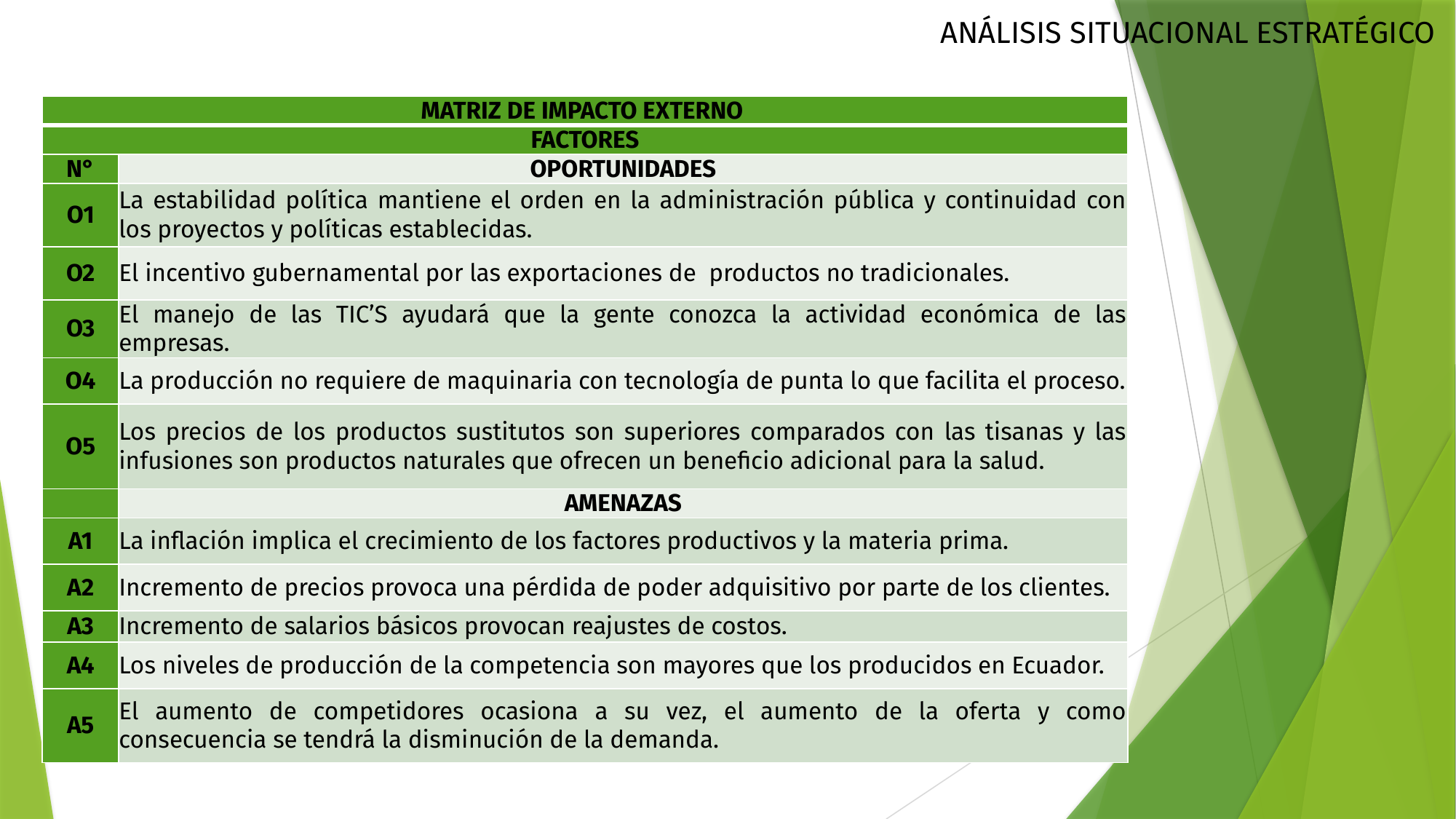

ANÁLISIS SITUACIONAL ESTRATÉGICO

| MATRIZ DE IMPACTO EXTERNO |  |
| --- | --- |
| FACTORES |  |
| N° | OPORTUNIDADES |
| O1 | La estabilidad política mantiene el orden en la administración pública y continuidad con los proyectos y políticas establecidas. |
| O2 | El incentivo gubernamental por las exportaciones de productos no tradicionales. |
| O3 | El manejo de las TIC’S ayudará que la gente conozca la actividad económica de las empresas. |
| O4 | La producción no requiere de maquinaria con tecnología de punta lo que facilita el proceso. |
| O5 | Los precios de los productos sustitutos son superiores comparados con las tisanas y las infusiones son productos naturales que ofrecen un beneficio adicional para la salud. |
|  | AMENAZAS |
| A1 | La inflación implica el crecimiento de los factores productivos y la materia prima. |
| A2 | Incremento de precios provoca una pérdida de poder adquisitivo por parte de los clientes. |
| A3 | Incremento de salarios básicos provocan reajustes de costos. |
| A4 | Los niveles de producción de la competencia son mayores que los producidos en Ecuador. |
| A5 | El aumento de competidores ocasiona a su vez, el aumento de la oferta y como consecuencia se tendrá la disminución de la demanda. |